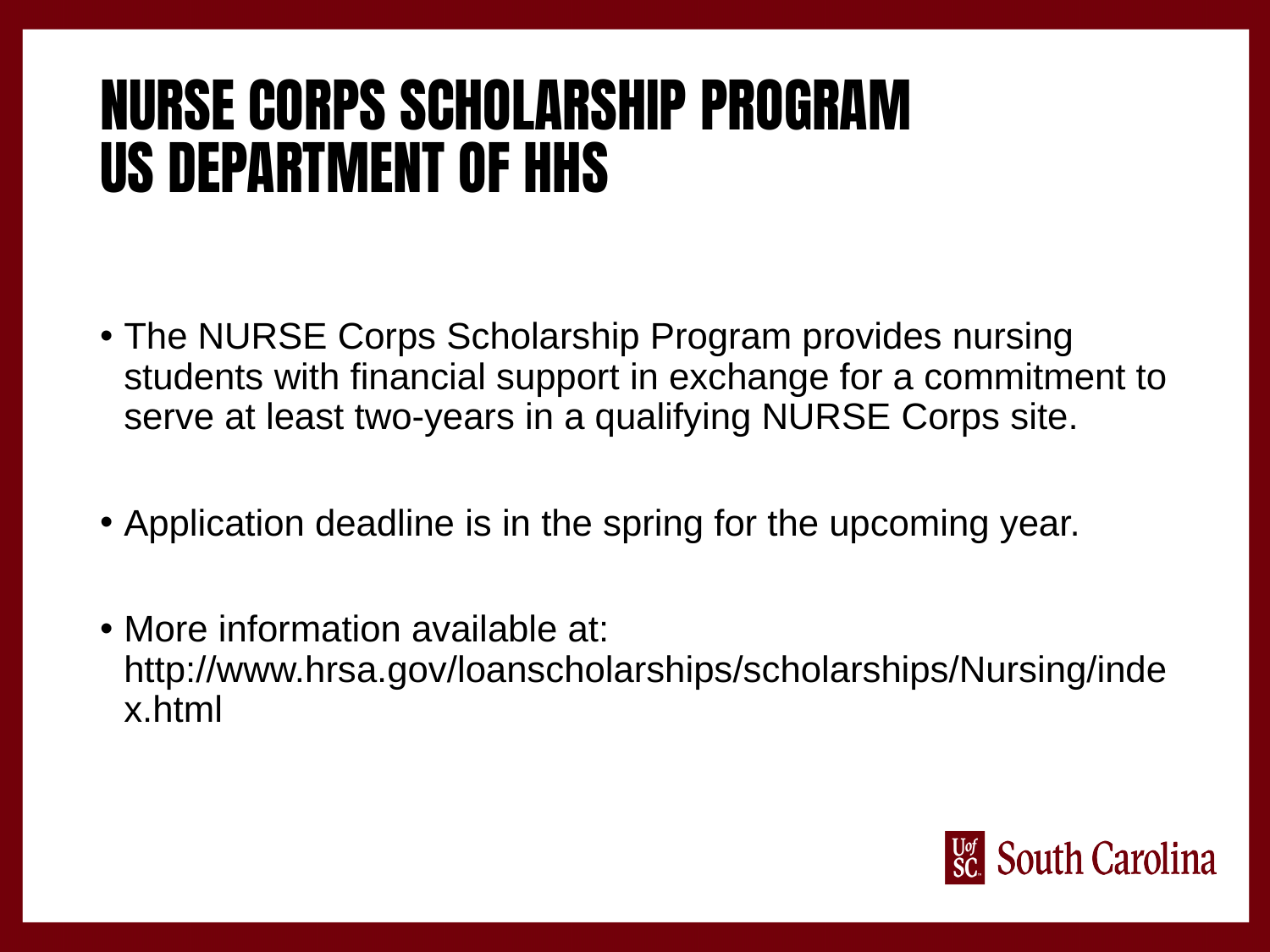

# NURSE Corps Scholarship Program US Department of HHS

The NURSE Corps Scholarship Program provides nursing students with financial support in exchange for a commitment to serve at least two-years in a qualifying NURSE Corps site.

Application deadline is in the spring for the upcoming year.

More information available at:  http://www.hrsa.gov/loanscholarships/scholarships/Nursing/index.html